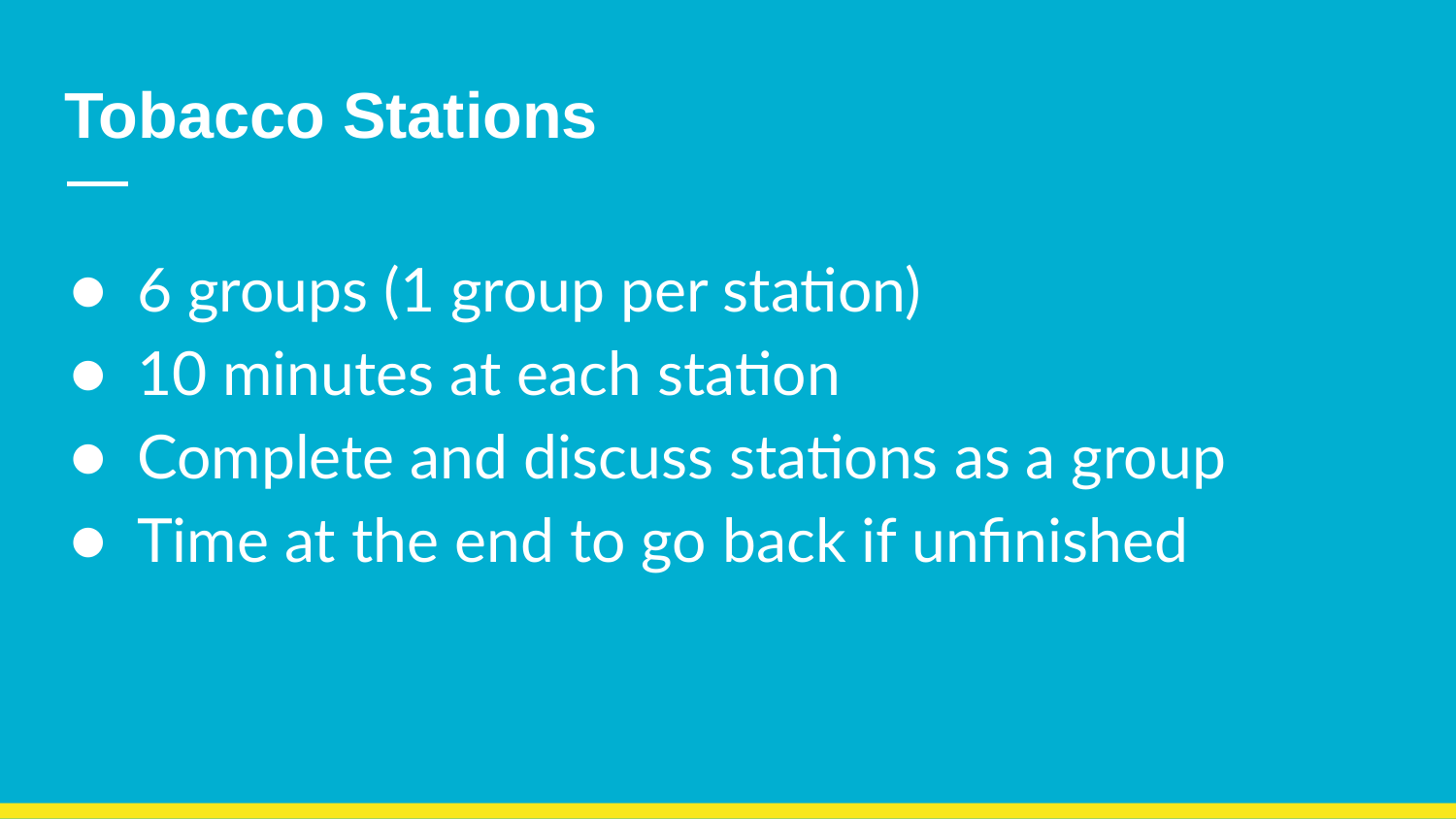

# Tobacco Stations
6 groups (1 group per station)
10 minutes at each station
Complete and discuss stations as a group
Time at the end to go back if unfinished